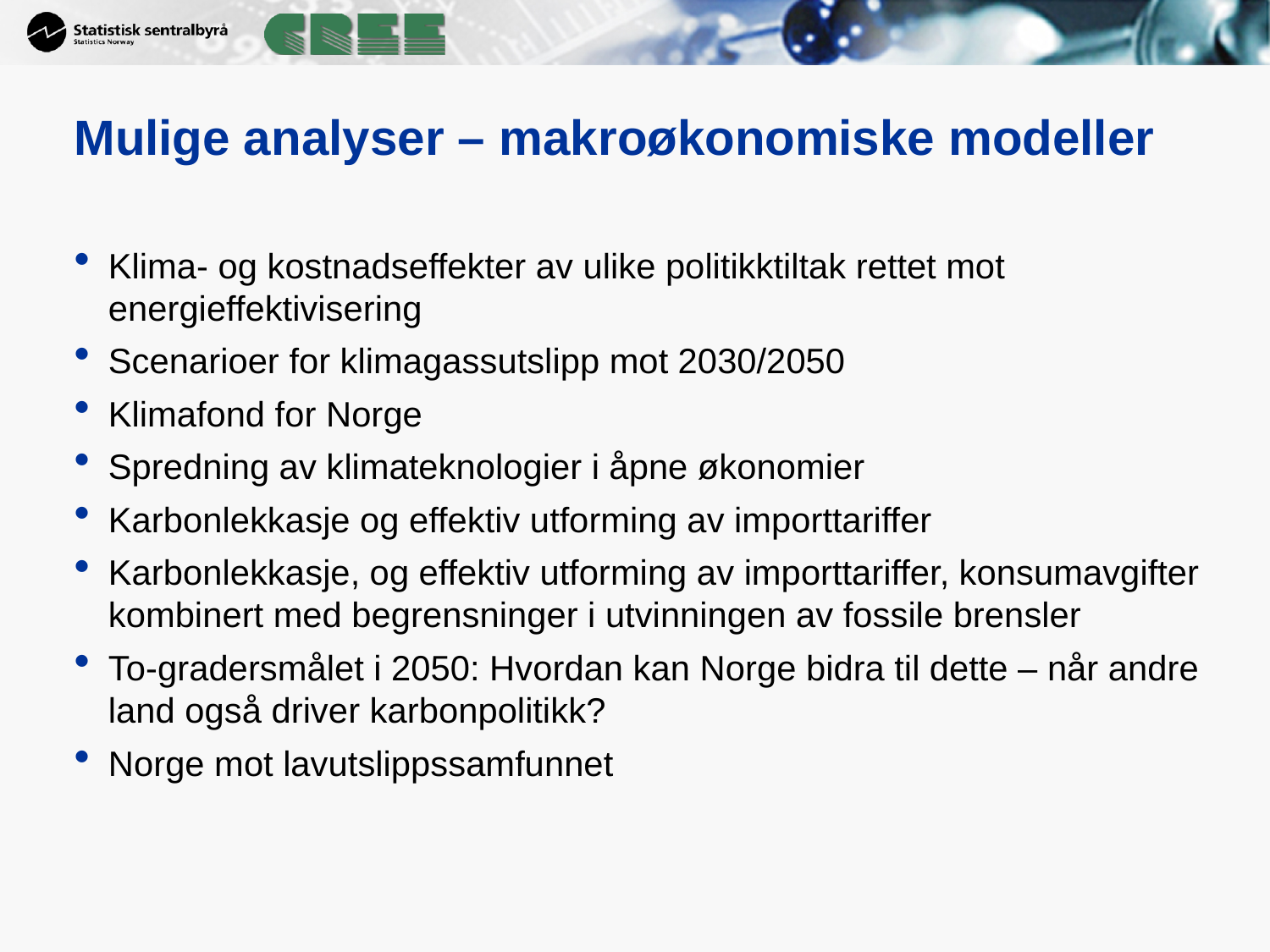

# Mulige analyser – makroøkonomiske modeller
Klima- og kostnadseffekter av ulike politikktiltak rettet mot energieffektivisering
Scenarioer for klimagassutslipp mot 2030/2050
Klimafond for Norge
Spredning av klimateknologier i åpne økonomier
Karbonlekkasje og effektiv utforming av importtariffer
Karbonlekkasje, og effektiv utforming av importtariffer, konsumavgifter kombinert med begrensninger i utvinningen av fossile brensler
To-gradersmålet i 2050: Hvordan kan Norge bidra til dette – når andre land også driver karbonpolitikk?
Norge mot lavutslippssamfunnet